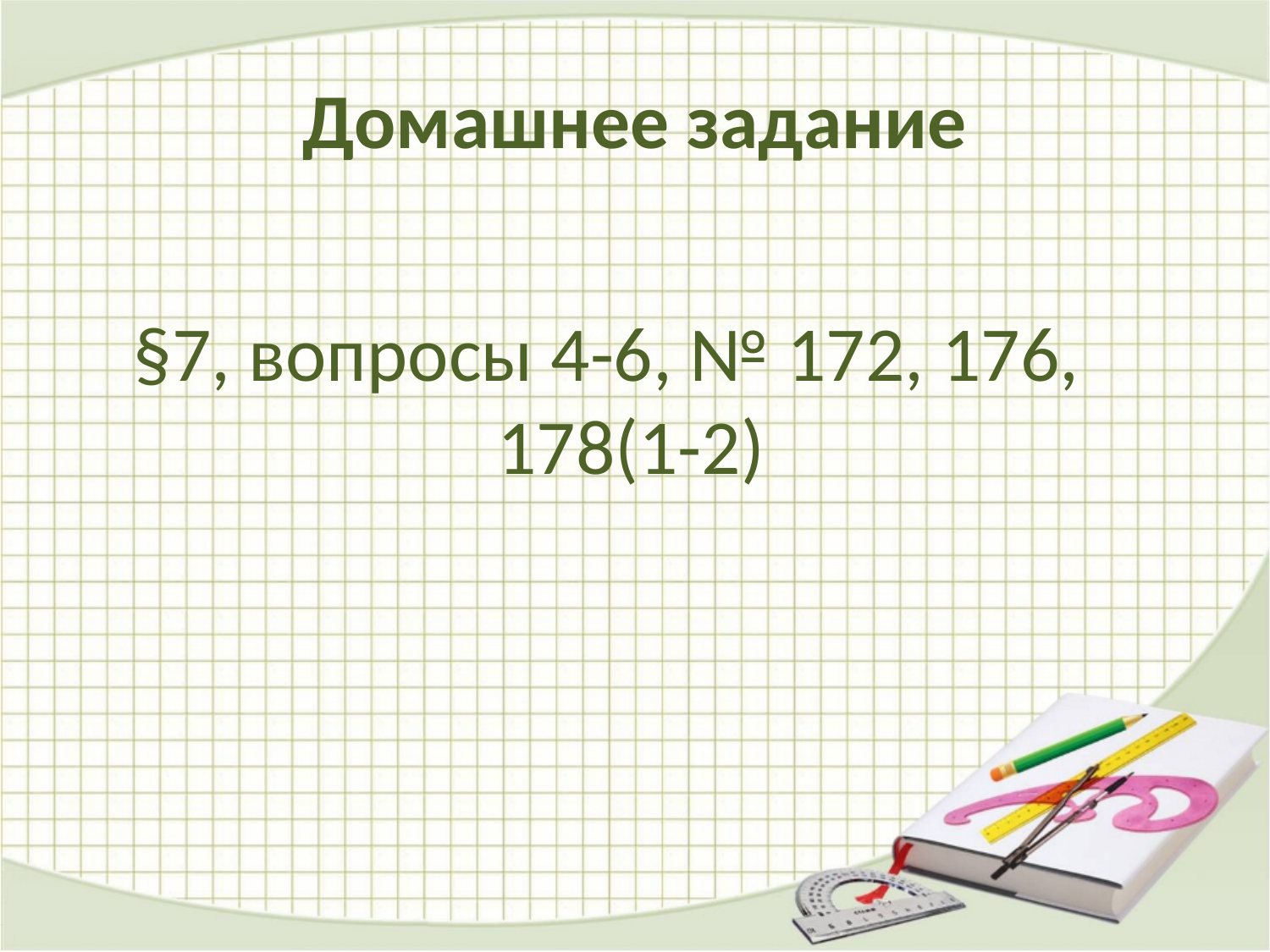

# Домашнее задание
§7, вопросы 4-6, № 172, 176, 178(1-2)